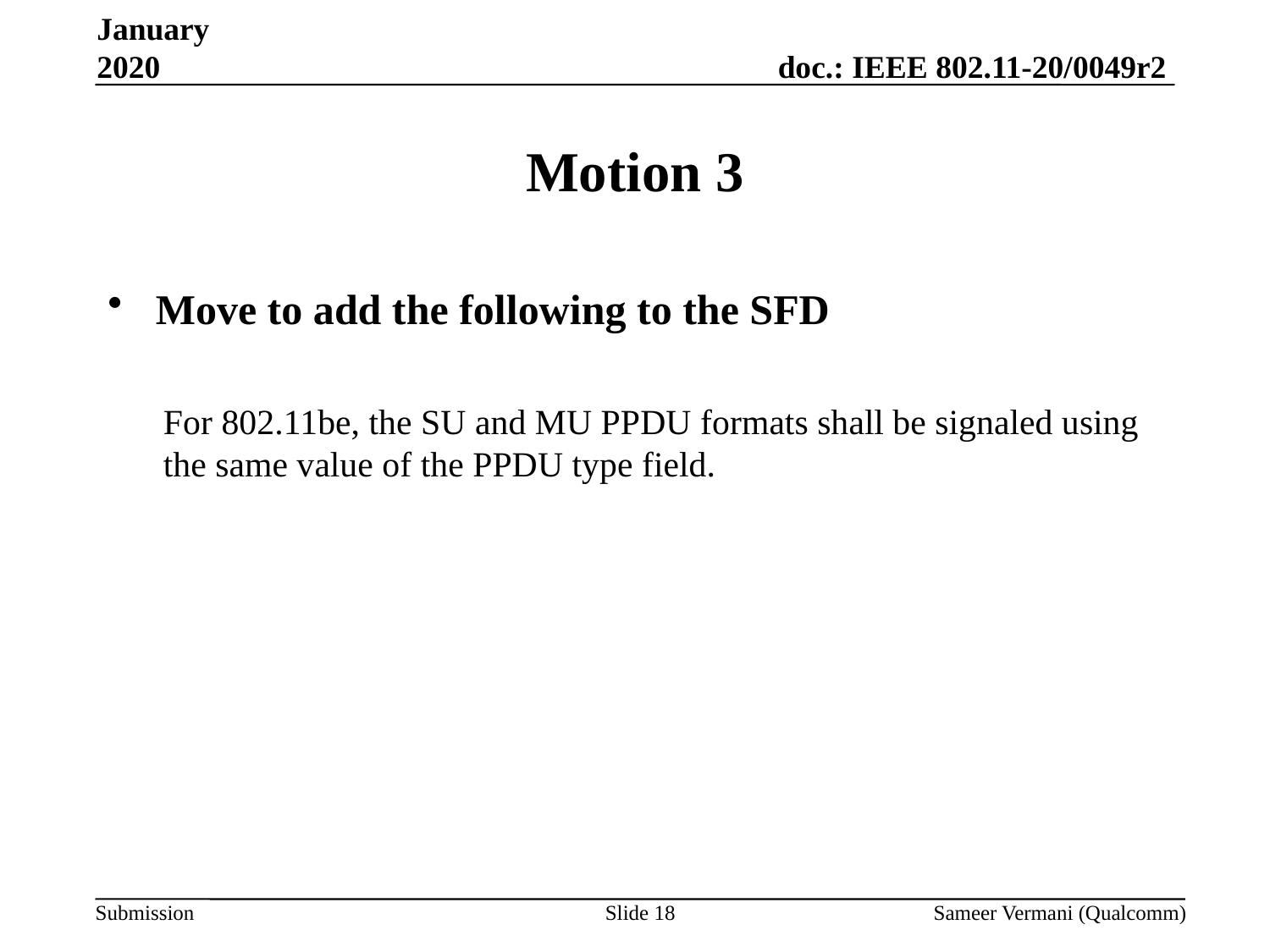

January 2020
# Motion 3
Move to add the following to the SFD

For 802.11be, the SU and MU PPDU formats shall be signaled using the same value of the PPDU type field.
Slide 18
Sameer Vermani (Qualcomm)